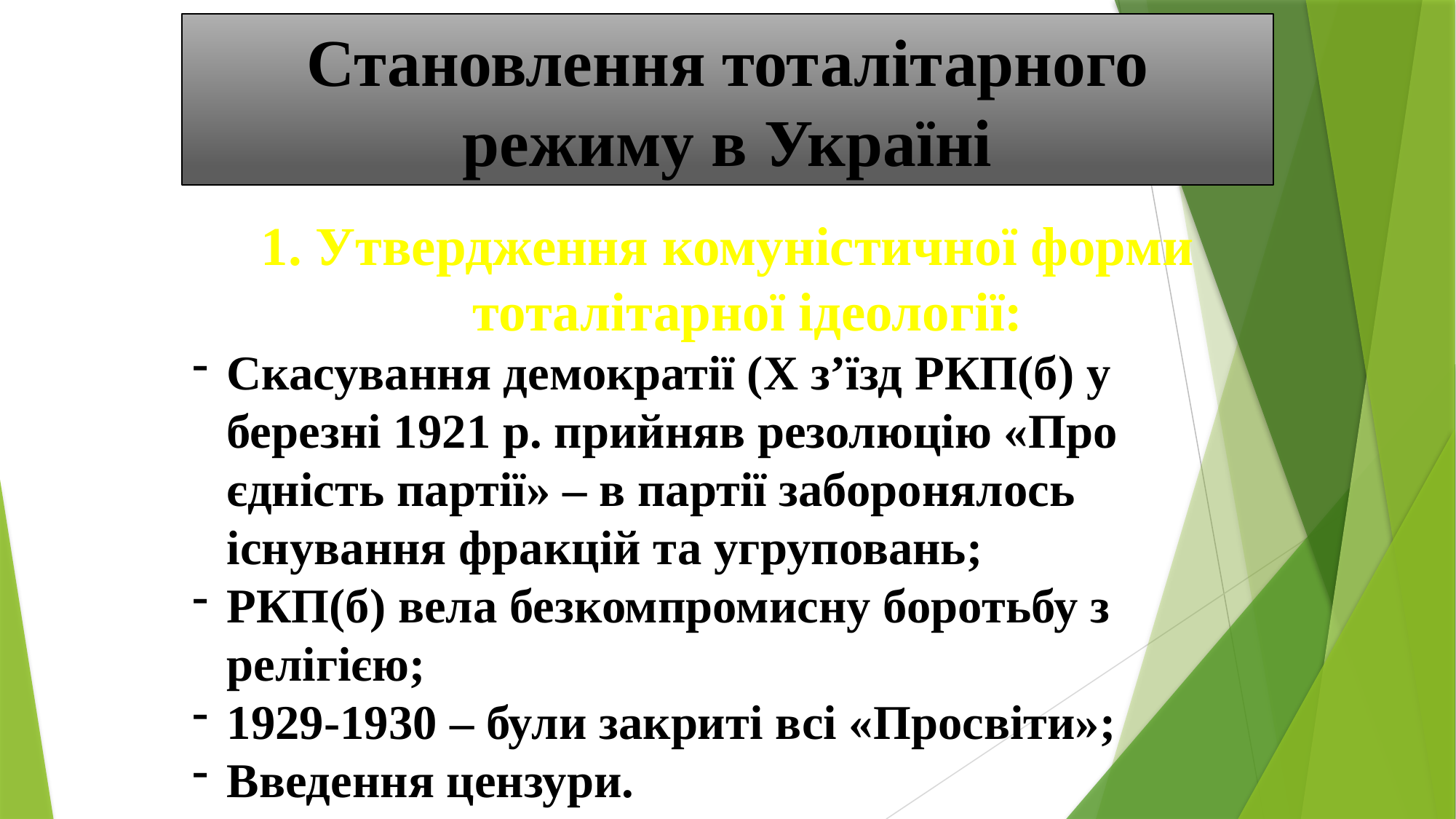

Становлення тоталітарного режиму в Україні
 Утвердження комуністичної форми тоталітарної ідеології:
Скасування демократії (Х з’їзд РКП(б) у березні 1921 р. прийняв резолюцію «Про єдність партії» – в партії заборонялось існування фракцій та угруповань;
РКП(б) вела безкомпромисну боротьбу з релігією;
1929-1930 – були закриті всі «Просвіти»;
Введення цензури.